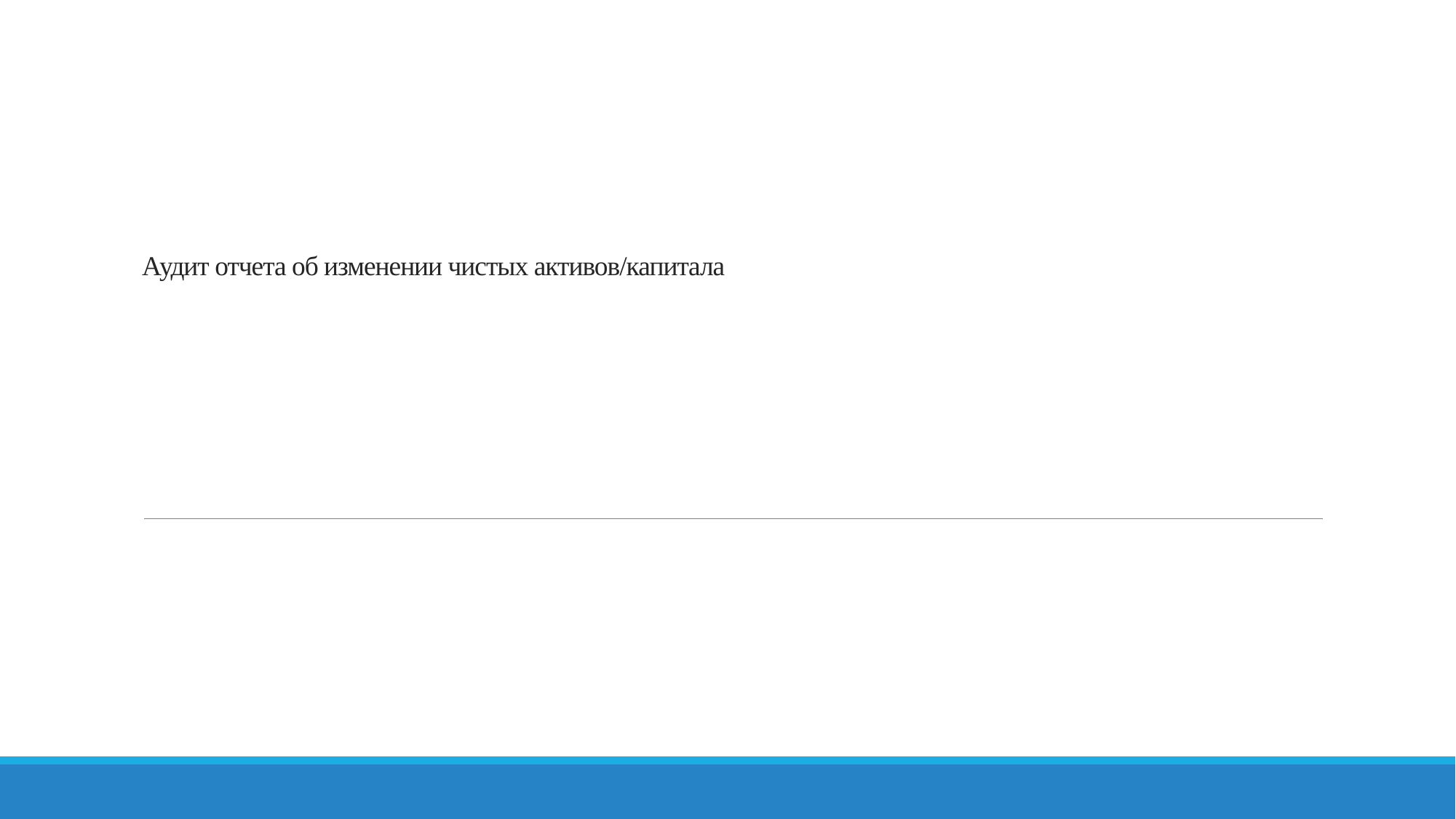

# Аудит отчета об изменении чистых активов/капитала